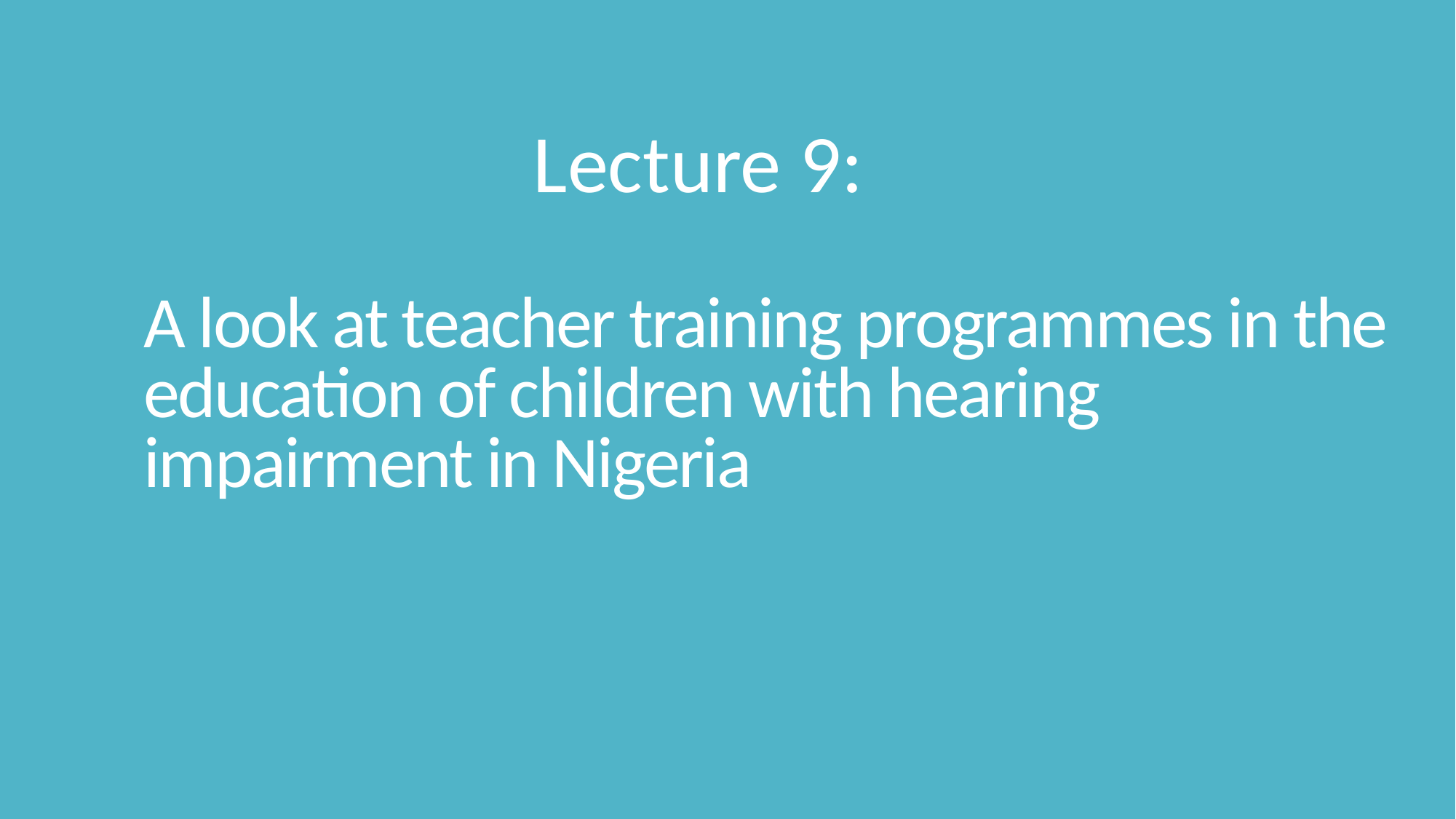

Lecture 9:
# A look at teacher training programmes in the education of children with hearing impairment in Nigeria